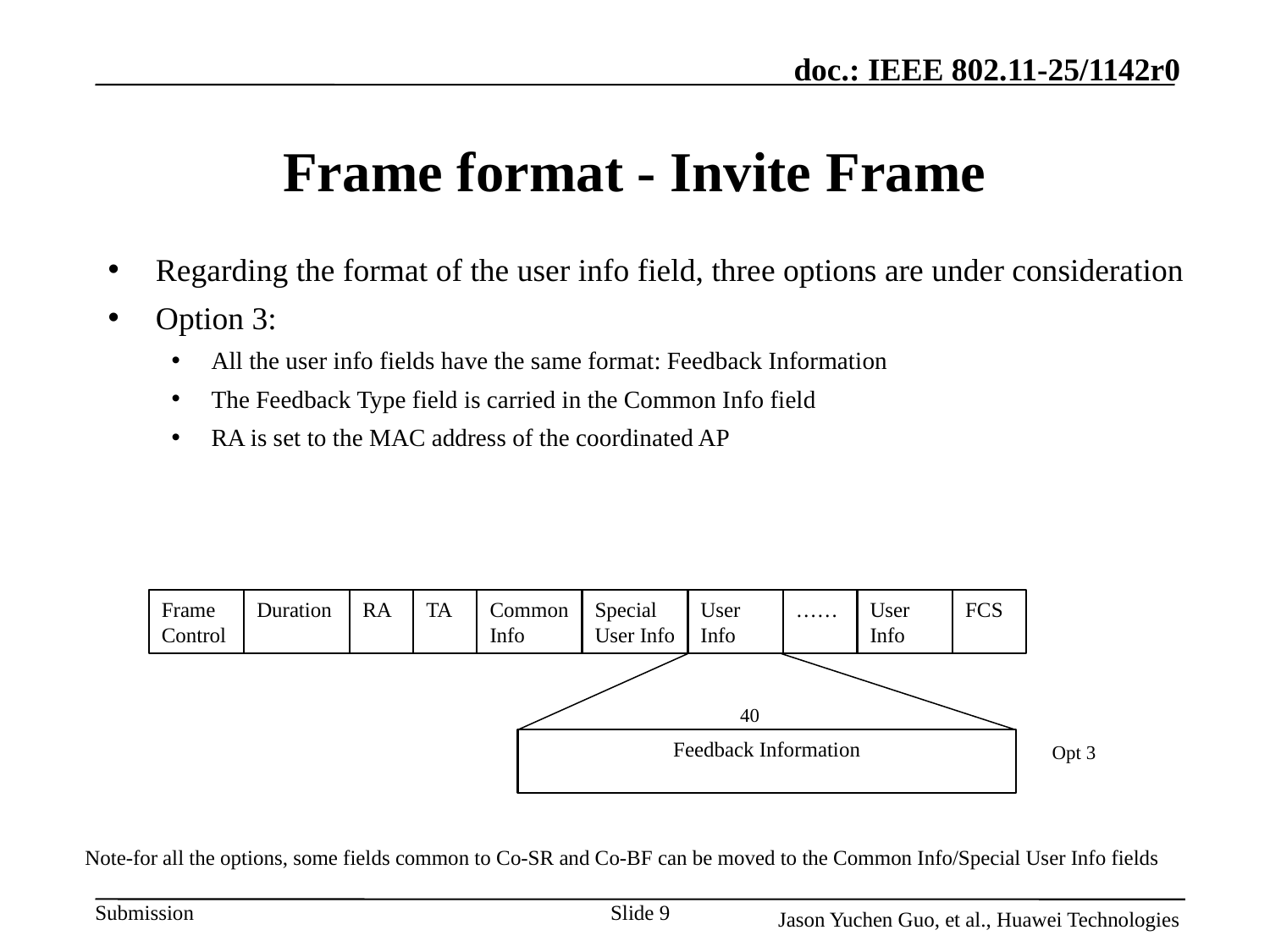

# Frame format - Invite Frame
Regarding the format of the user info field, three options are under consideration
Option 3:
All the user info fields have the same format: Feedback Information
The Feedback Type field is carried in the Common Info field
RA is set to the MAC address of the coordinated AP

Frame Control
Duration
RA
TA
Common Info
Special User Info
User Info
……
User Info
FCS
40
Feedback Information
Opt 3
Note-for all the options, some fields common to Co-SR and Co-BF can be moved to the Common Info/Special User Info fields
Slide 9